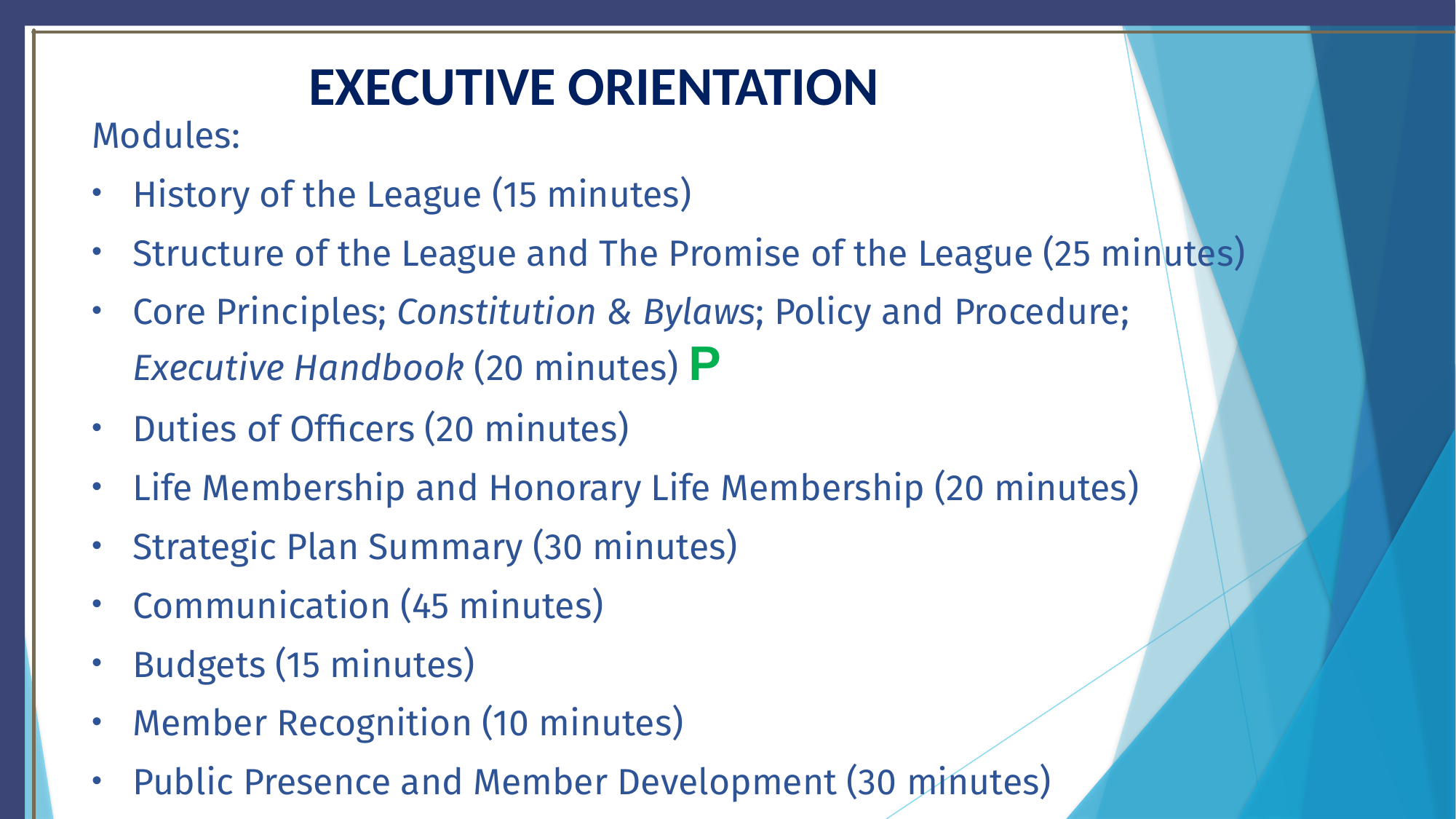

# EXECUTIVE ORIENTATION
Modules:
History of the League (15 minutes)
Structure of the League and The Promise of the League (25 minutes)
Core Principles; Constitution & Bylaws; Policy and Procedure; Executive Handbook (20 minutes) P
Duties of Officers (20 minutes)
Life Membership and Honorary Life Membership (20 minutes)
Strategic Plan Summary (30 minutes)
Communication (45 minutes)
Budgets (15 minutes)
Member Recognition (10 minutes)
Public Presence and Member Development (30 minutes)